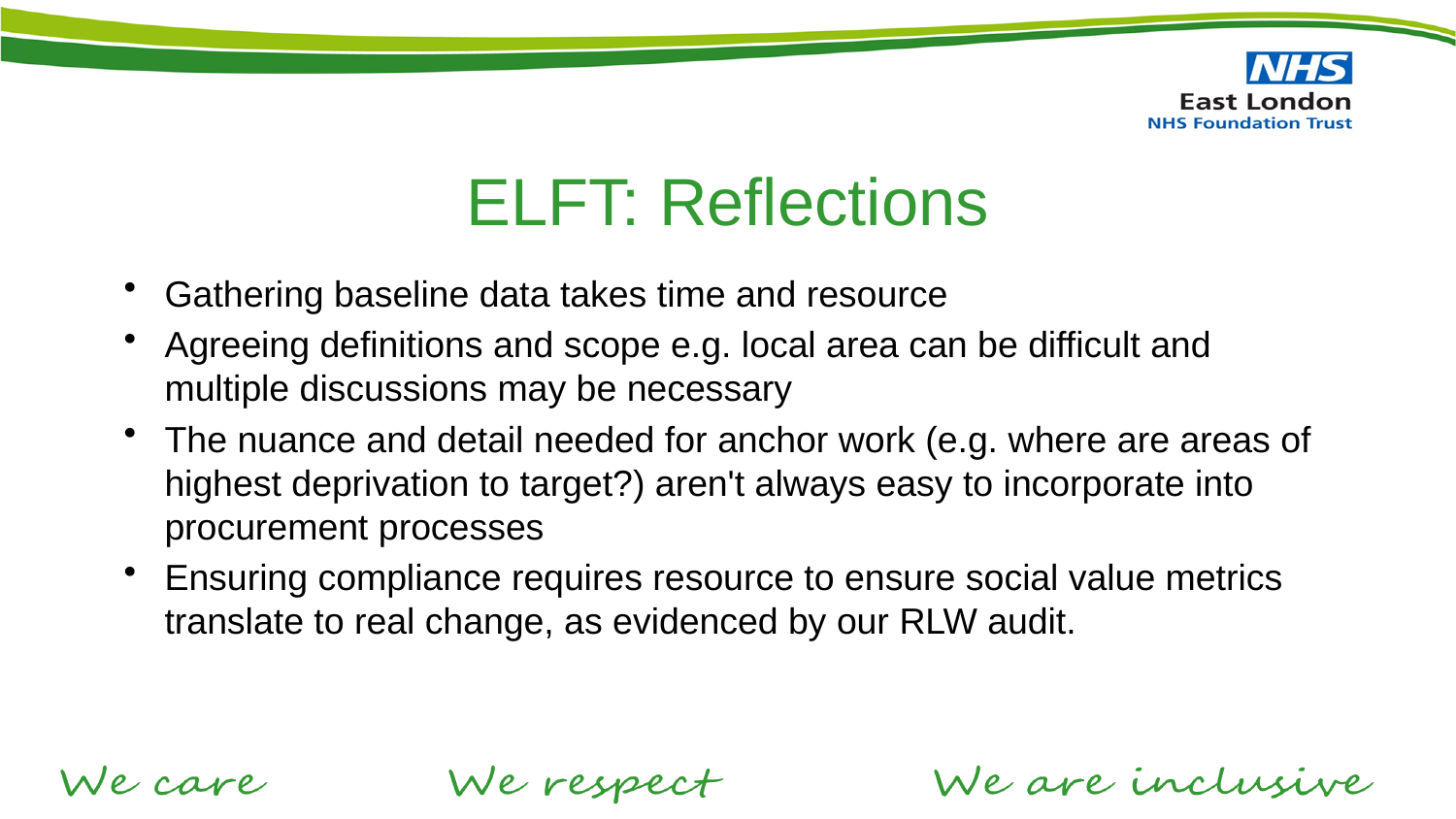

# ELFT: Reflections
Gathering baseline data takes time and resource
Agreeing definitions and scope e.g. local area can be difficult and multiple discussions may be necessary
The nuance and detail needed for anchor work (e.g. where are areas of highest deprivation to target?) aren't always easy to incorporate into procurement processes
Ensuring compliance requires resource to ensure social value metrics translate to real change, as evidenced by our RLW audit.